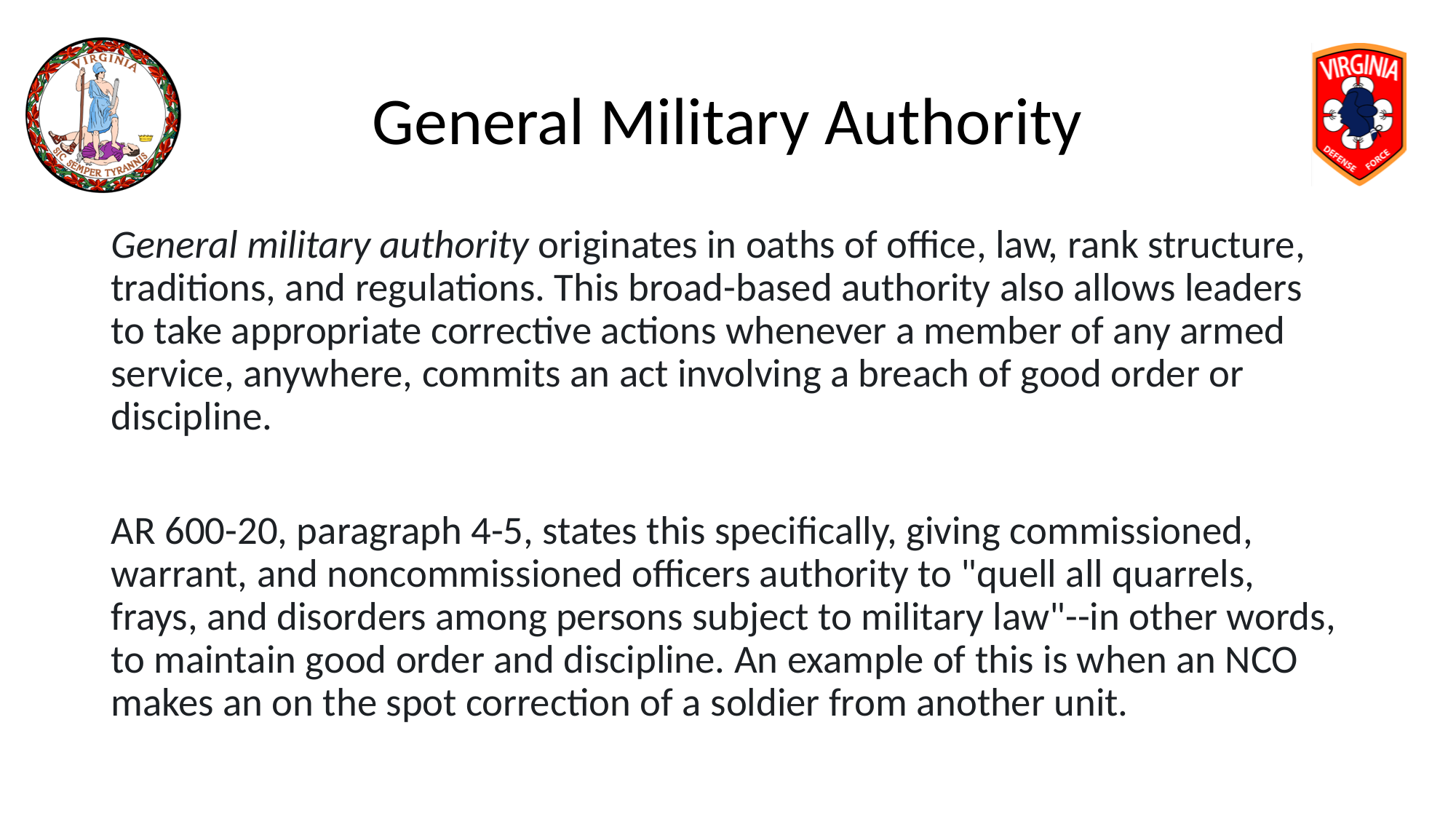

# General Military Authority
General military authority originates in oaths of office, law, rank structure, traditions, and regulations. This broad-based authority also allows leaders to take appropriate corrective actions whenever a member of any armed service, anywhere, commits an act involving a breach of good order or discipline.

AR 600-20, paragraph 4-5, states this specifically, giving commissioned, warrant, and noncommissioned officers authority to "quell all quarrels, frays, and disorders among persons subject to military law"--in other words, to maintain good order and discipline. An example of this is when an NCO makes an on the spot correction of a soldier from another unit.